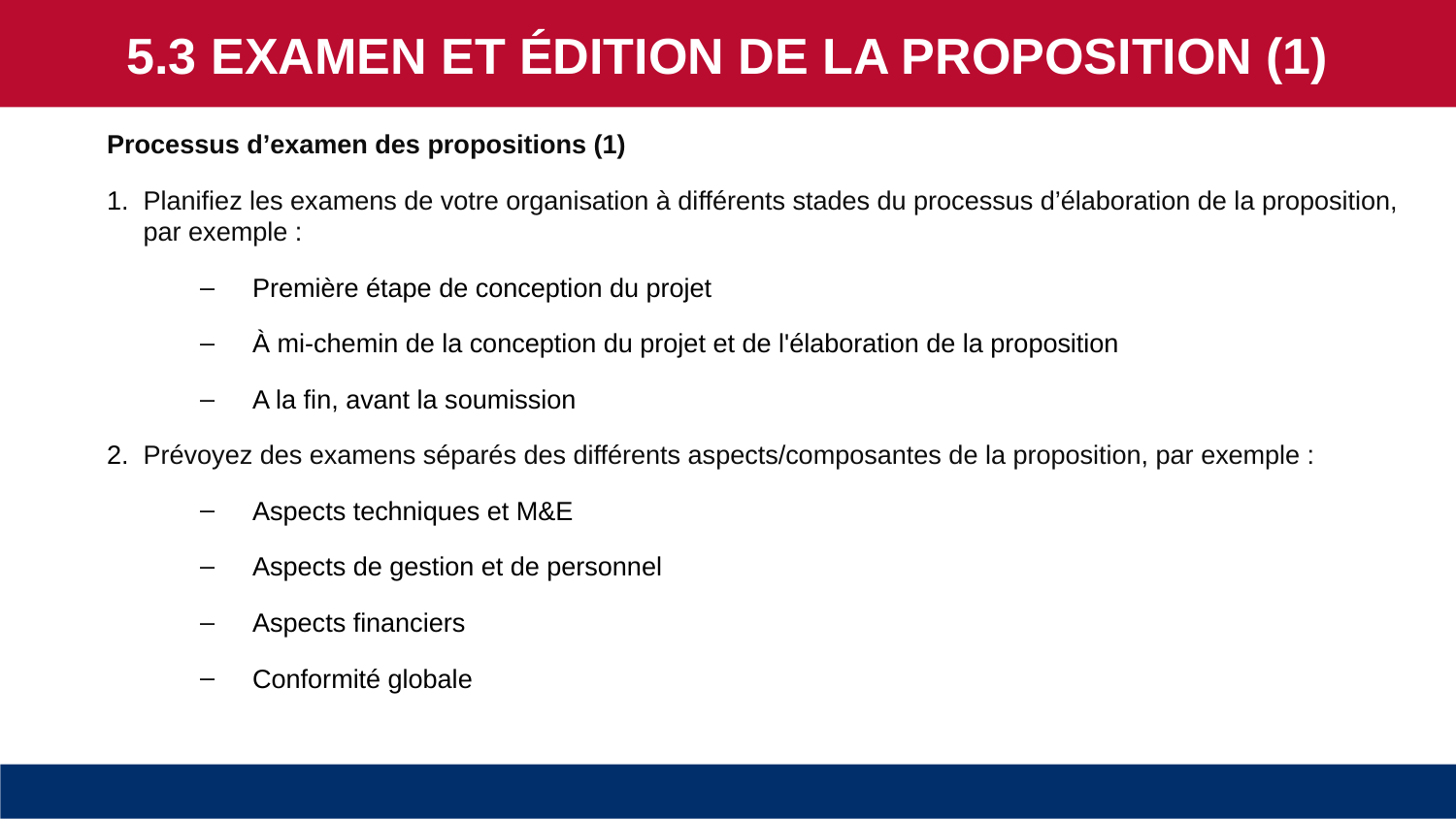

5.3 EXAMEN ET ÉDITION DE LA PROPOSITION (1)
Processus d’examen des propositions (1)
Planifiez les examens de votre organisation à différents stades du processus d’élaboration de la proposition, par exemple :
Première étape de conception du projet
À mi-chemin de la conception du projet et de l'élaboration de la proposition
A la fin, avant la soumission
Prévoyez des examens séparés des différents aspects/composantes de la proposition, par exemple :
Aspects techniques et M&E
Aspects de gestion et de personnel
Aspects financiers
Conformité globale